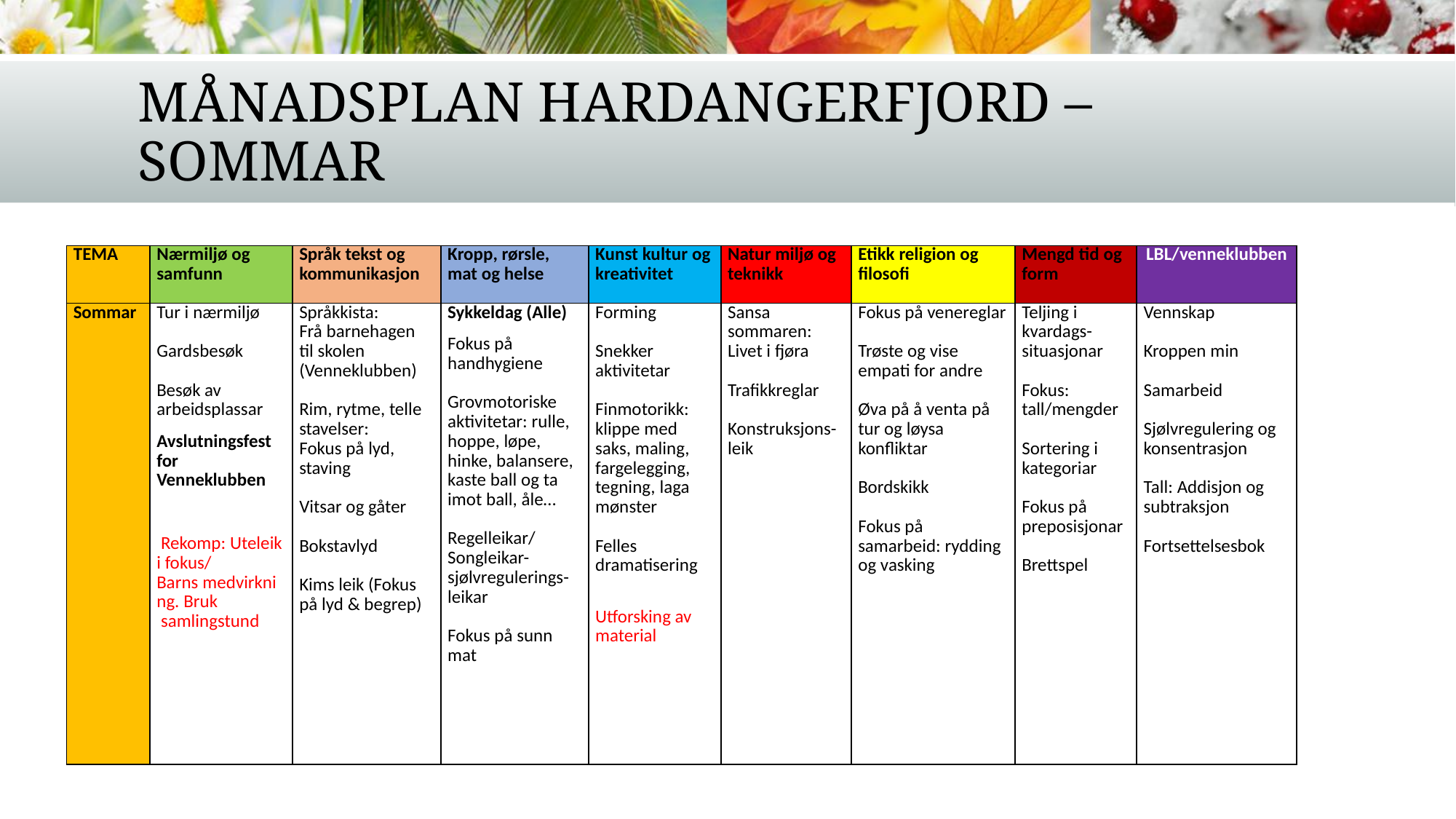

# Månadsplan Hardangerfjord – Sommar
| TEMA | Nærmiljø og samfunn | Språk tekst og kommunikasjon | Kropp, rørsle, mat og helse | Kunst kultur og kreativitet | Natur miljø og teknikk | Etikk religion og filosofi | Mengd tid og form | LBL/venneklubben |
| --- | --- | --- | --- | --- | --- | --- | --- | --- |
| Sommar | Tur i nærmiljø Gardsbesøk Besøk av arbeidsplassar Avslutningsfest for Venneklubben  Rekomp: Uteleik i fokus/ Barns medvirkning. Bruk  samlingstund | Språkkista: Frå barnehagen til skolen (Venneklubben) Rim, rytme, telle stavelser: Fokus på lyd, staving Vitsar og gåter Bokstavlyd  Kims leik (Fokus på lyd & begrep) | Sykkeldag (Alle) Fokus på handhygiene Grovmotoriske aktivitetar: rulle, hoppe, løpe, hinke, balansere, kaste ball og ta imot ball, åle… Regelleikar/ Songleikar- sjølvregulerings-leikar Fokus på sunn mat | Forming  Snekker aktivitetar Finmotorikk: klippe med saks, maling, fargelegging, tegning, laga mønster Felles dramatisering Utforsking av material | Sansa sommaren: Livet i fjøra Trafikkreglar Konstruksjons-leik | Fokus på venereglar Trøste og vise empati for andre  Øva på å venta på tur og løysa konfliktar Bordskikk Fokus på samarbeid: rydding og vasking | Teljing i kvardags-situasjonar Fokus: tall/mengder Sortering i kategoriar Fokus på preposisjonar Brettspel | Vennskap Kroppen min Samarbeid Sjølvregulering og konsentrasjon Tall: Addisjon og subtraksjon Fortsettelsesbok |